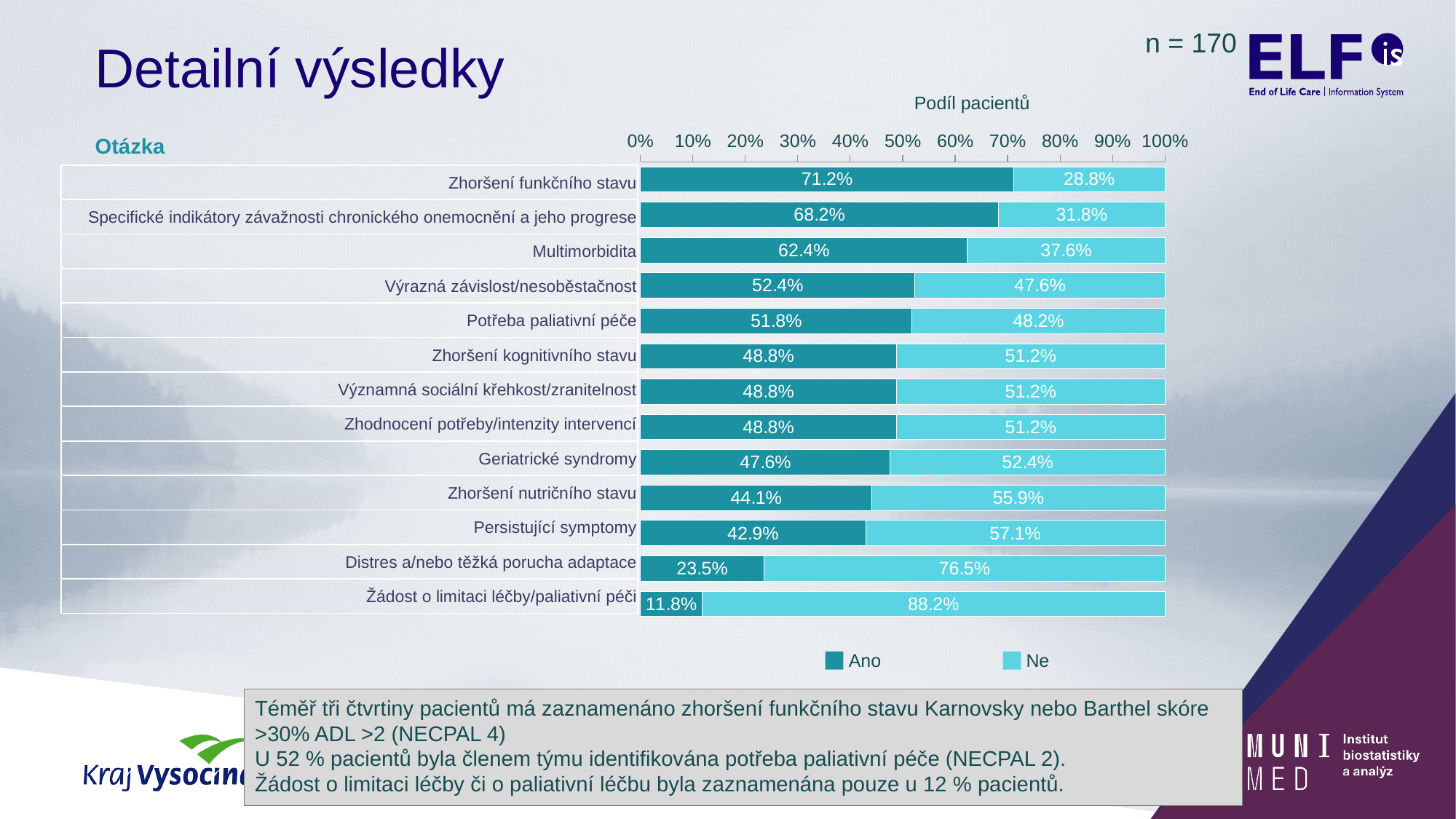

n = 170
# Detailní výsledky
Podíl pacientů

### Chart

| Category | Ano | Ne |
|---|---|---|
| Zhoršení funkčního stavu | 0.7117647058823529 | 0.28823529411764703 |
| Specifické indikátory závažnosti chronického onemocnění a jeho progrese | 0.6823529411764706 | 0.3176470588235294 |
| Multimorbidita | 0.6235294117647059 | 0.3764705882352941 |
| Výrazná závislost/nesoběstačnost | 0.5235294117647059 | 0.47647058823529403 |
| Potřeba paliativní péče | 0.5176470588235295 | 0.4823529411764706 |
| Zhoršení kognitivního stavu | 0.48823529411764705 | 0.5117647058823529 |
| Významná sociální křehkost/zranitelnost | 0.48823529411764705 | 0.5117647058823529 |
| Zhodnocení potřeby/intenzity intervencí | 0.48823529411764705 | 0.5117647058823529 |
| Geriatrické syndromy | 0.47647058823529403 | 0.5235294117647059 |
| Zhoršení nutričního stavu | 0.4411764705882353 | 0.5588235294117647 |
| Persistující symptomy | 0.4294117647058823 | 0.5705882352941176 |
| Distres a/nebo těžká porucha adaptace | 0.2352941176470588 | 0.7647058823529411 |
| Žádost o limitaci léčby/paliativní péči | 0.1176470588235294 | 0.8823529411764706 |
Otázka
| Zhoršení funkčního stavu |
| --- |
| Specifické indikátory závažnosti chronického onemocnění a jeho progrese |
| Multimorbidita |
| Výrazná závislost/nesoběstačnost |
| Potřeba paliativní péče |
| Zhoršení kognitivního stavu |
| Významná sociální křehkost/zranitelnost |
| Zhodnocení potřeby/intenzity intervencí |
| Geriatrické syndromy |
| Zhoršení nutričního stavu |
| Persistující symptomy |
| Distres a/nebo těžká porucha adaptace |
| Žádost o limitaci léčby/paliativní péči |
Ano
Ne

Téměř tři čtvrtiny pacientů má zaznamenáno zhoršení funkčního stavu Karnovsky nebo Barthel skóre >30% ADL >2 (NECPAL 4)
U 52 % pacientů byla členem týmu identifikována potřeba paliativní péče (NECPAL 2).
Žádost o limitaci léčby či o paliativní léčbu byla zaznamenána pouze u 12 % pacientů.